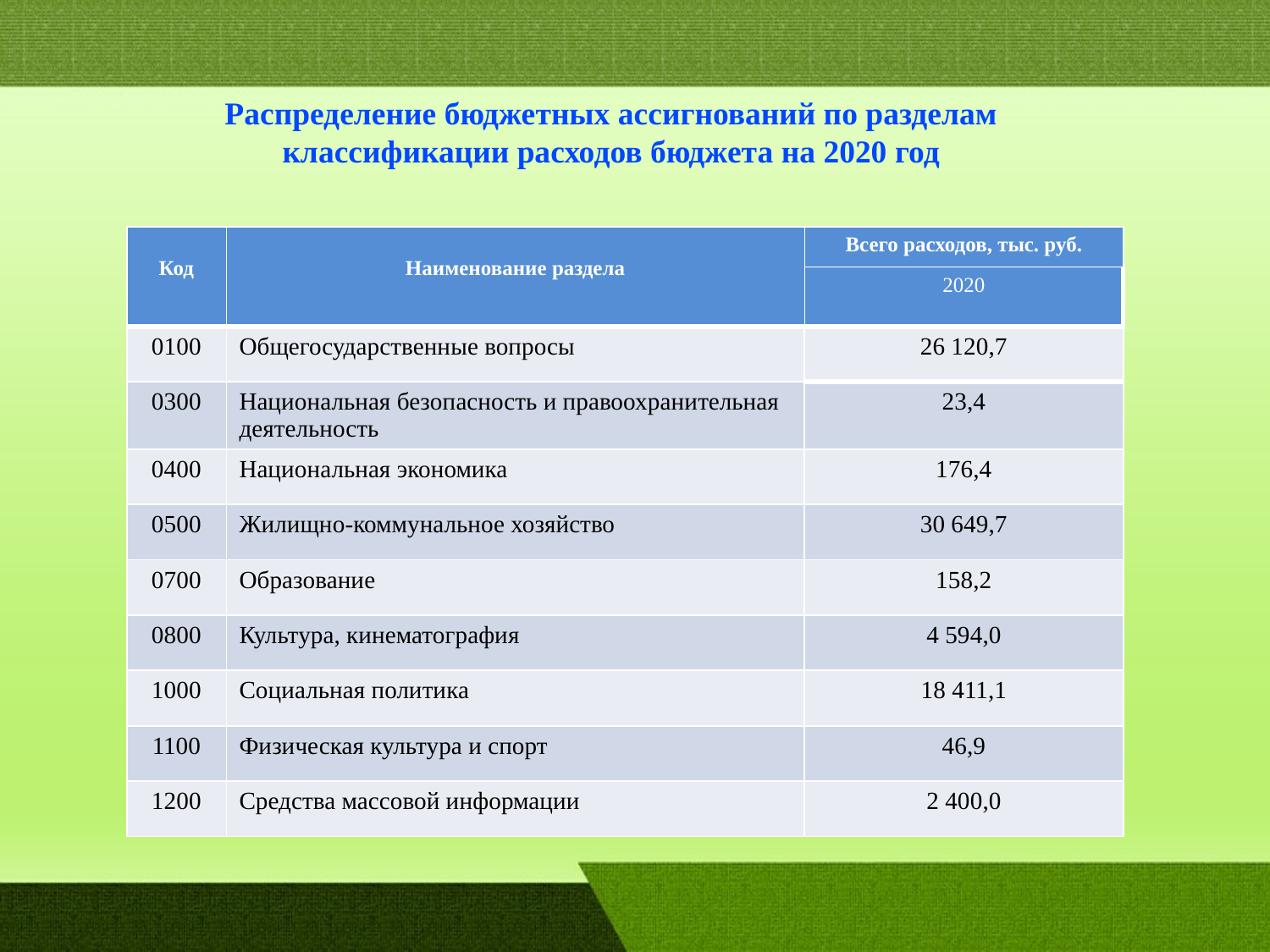

Распределение бюджетных ассигнований по разделам классификации расходов бюджета на 2020 год
| Код | Наименование раздела | Всего расходов, тыс. руб. |
| --- | --- | --- |
|  |  | 2020 |
| 0100 | Общегосударственные вопросы | 26 120,7 |
| 0300 | Национальная безопасность и правоохранительная деятельность | 23,4 |
| 0400 | Национальная экономика | 176,4 |
| 0500 | Жилищно-коммунальное хозяйство | 30 649,7 |
| 0700 | Образование | 158,2 |
| 0800 | Культура, кинематография | 4 594,0 |
| 1000 | Социальная политика | 18 411,1 |
| 1100 | Физическая культура и спорт | 46,9 |
| 1200 | Средства массовой информации | 2 400,0 |